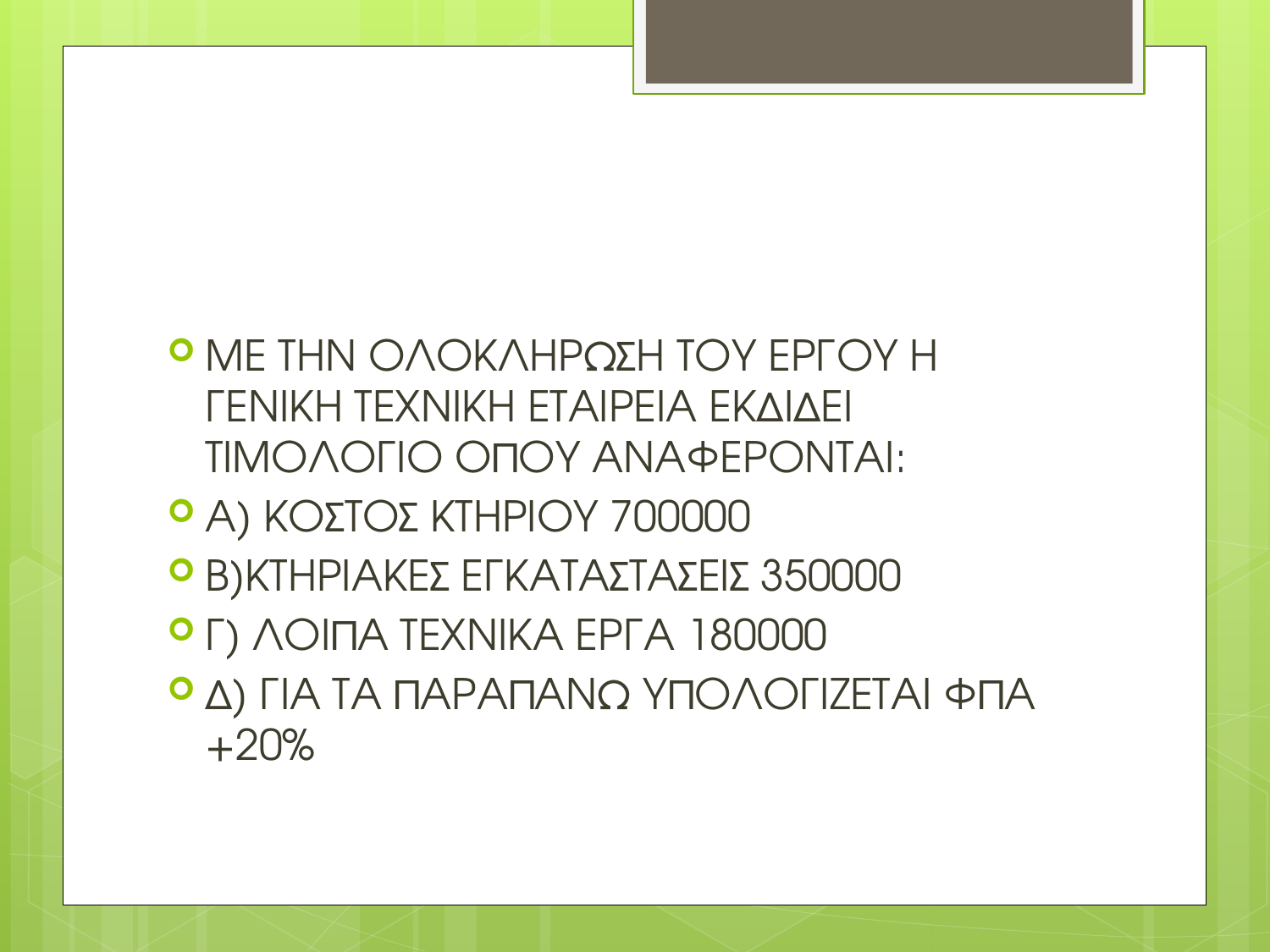

#
ΜΕ ΤΗΝ ΟΛΟΚΛΗΡΩΣΗ ΤΟΥ ΕΡΓΟΥ Η ΓΕΝΙΚΗ ΤΕΧΝΙΚΗ ΕΤΑΙΡΕΙΑ ΕΚΔΙΔΕΙ ΤΙΜΟΛΟΓΙΟ ΟΠΟΥ ΑΝΑΦΕΡΟΝΤΑΙ:
Α) ΚΟΣΤΟΣ ΚΤΗΡΙΟΥ 700000
Β)ΚΤΗΡΙΑΚΕΣ ΕΓΚΑΤΑΣΤΑΣΕΙΣ 350000
Γ) ΛΟΙΠΑ ΤΕΧΝΙΚΑ ΕΡΓΑ 180000
Δ) ΓΙΑ ΤΑ ΠΑΡΑΠΑΝΩ ΥΠΟΛΟΓΙΖΕΤΑΙ ΦΠΑ +20%